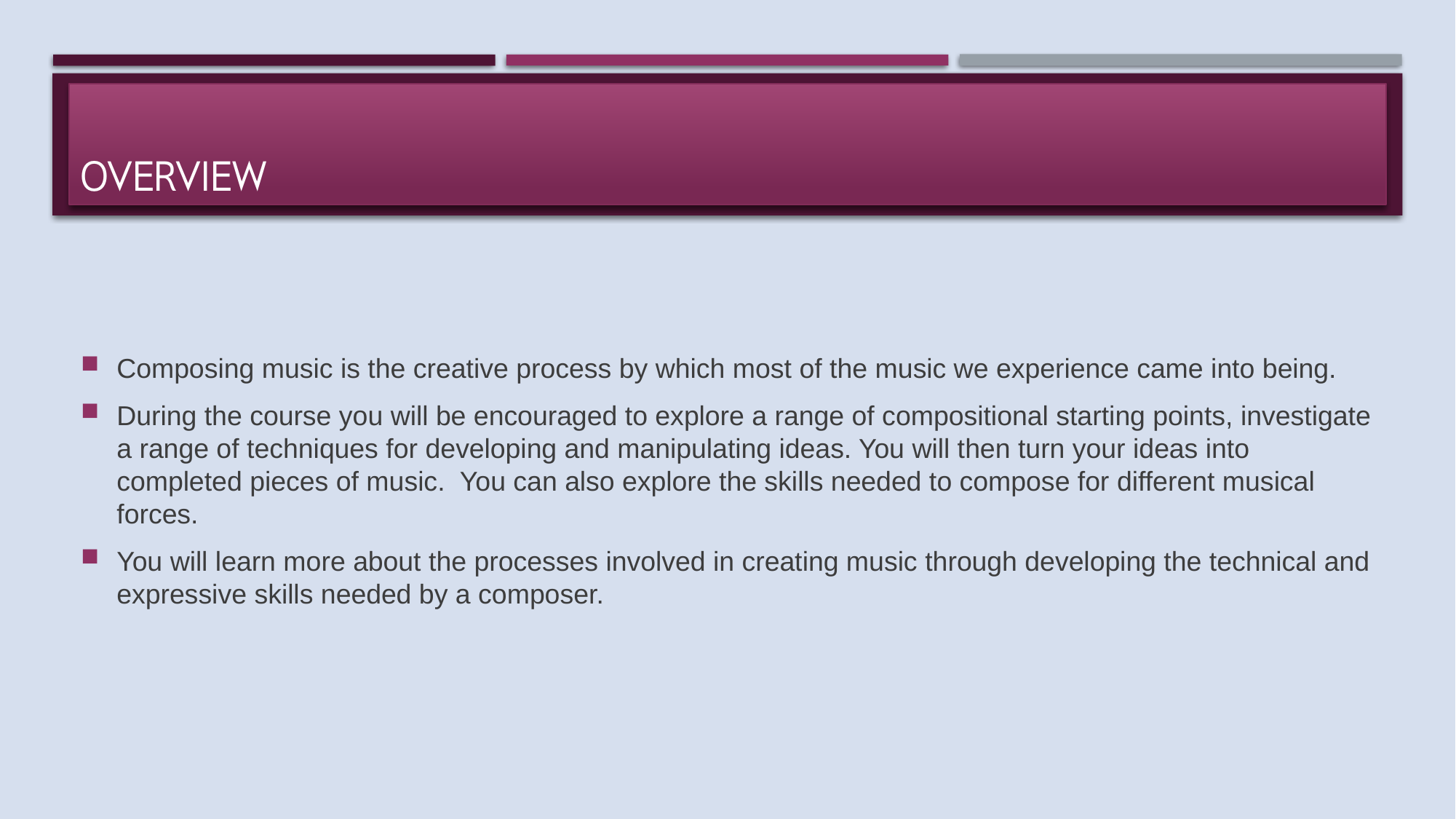

# Overview
Composing music is the creative process by which most of the music we experience came into being.
During the course you will be encouraged to explore a range of compositional starting points, investigate a range of techniques for developing and manipulating ideas. You will then turn your ideas into completed pieces of music.  You can also explore the skills needed to compose for different musical forces.
You will learn more about the processes involved in creating music through developing the technical and expressive skills needed by a composer.